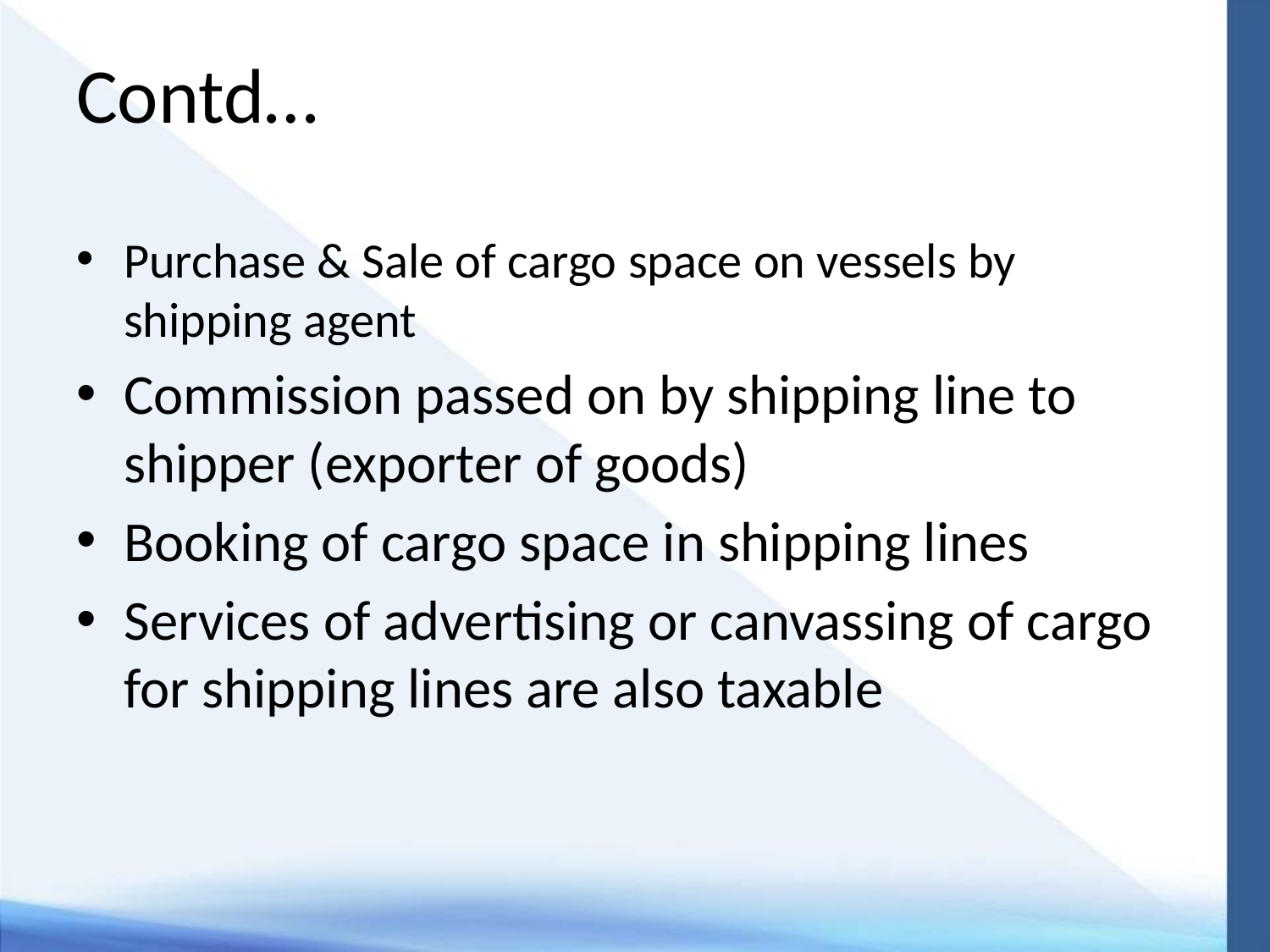

# Contd…
Purchase & Sale of cargo space on vessels by shipping agent
Commission passed on by shipping line to shipper (exporter of goods)
Booking of cargo space in shipping lines
Services of advertising or canvassing of cargo for shipping lines are also taxable